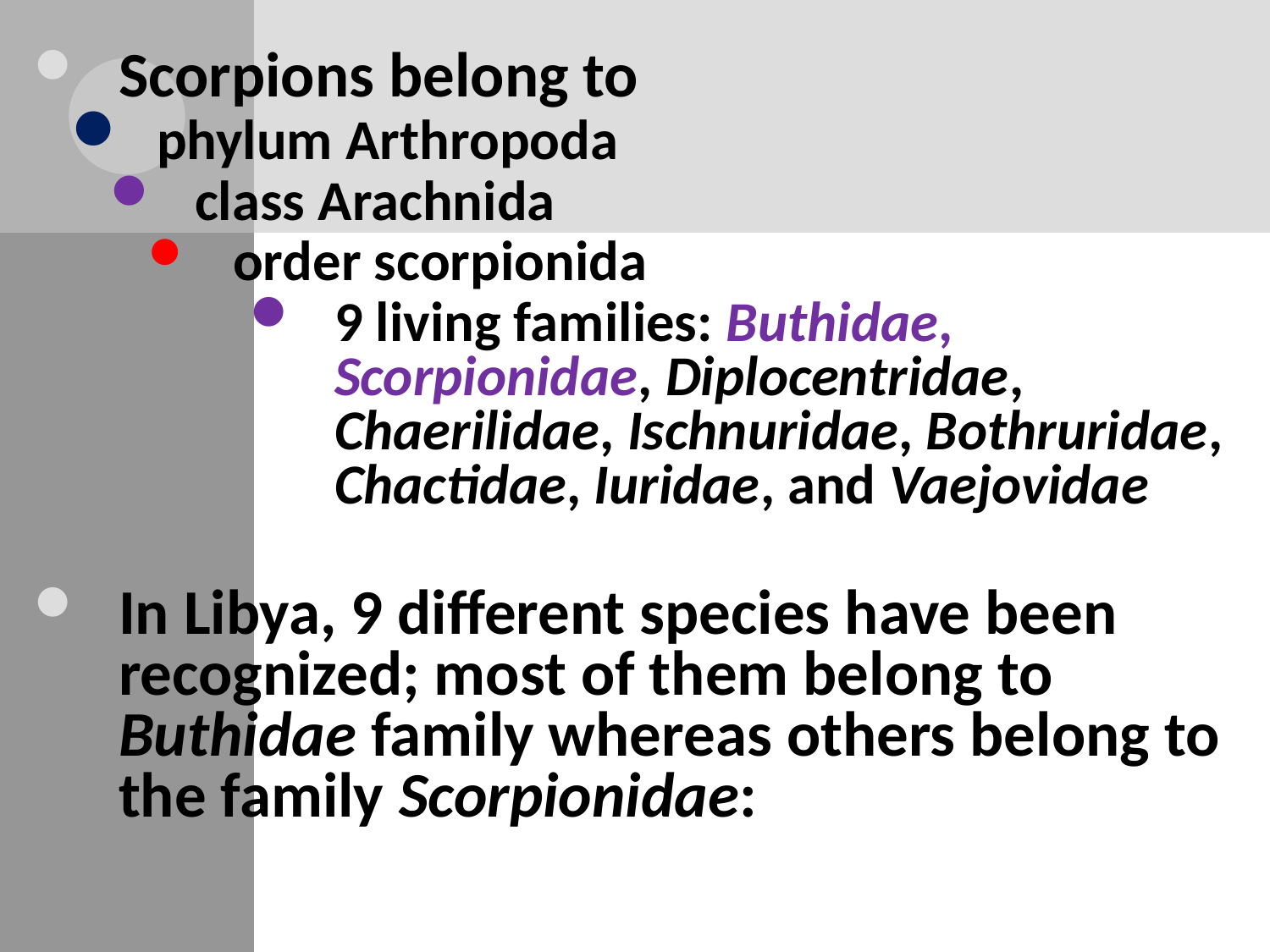

Scorpions belong to
phylum Arthropoda
class Arachnida
order scorpionida
9 living families: Buthidae, Scorpionidae, Diplocentridae, Chaerilidae, Ischnuridae, Bothruridae, Chactidae, Iuridae, and Vaejovidae

In Libya, 9 different species have been recognized; most of them belong to Buthidae family whereas others belong to the family Scorpionidae: